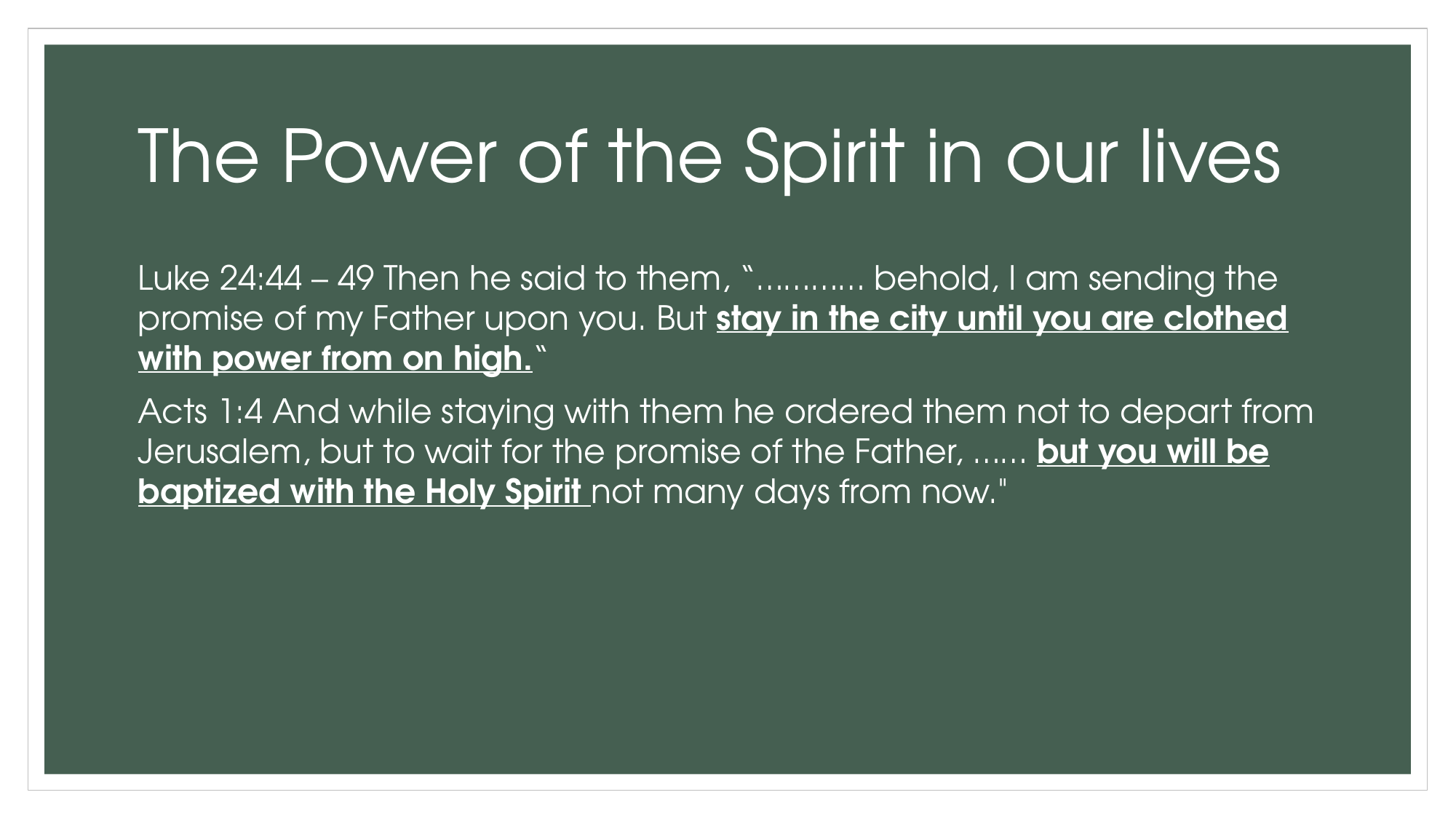

# The Power of the Spirit in our lives
Luke 24:44 – 49 Then he said to them, “………… behold, I am sending the promise of my Father upon you. But stay in the city until you are clothed with power from on high.“
Acts 1:4 And while staying with them he ordered them not to depart from Jerusalem, but to wait for the promise of the Father, …… but you will be baptized with the Holy Spirit not many days from now."